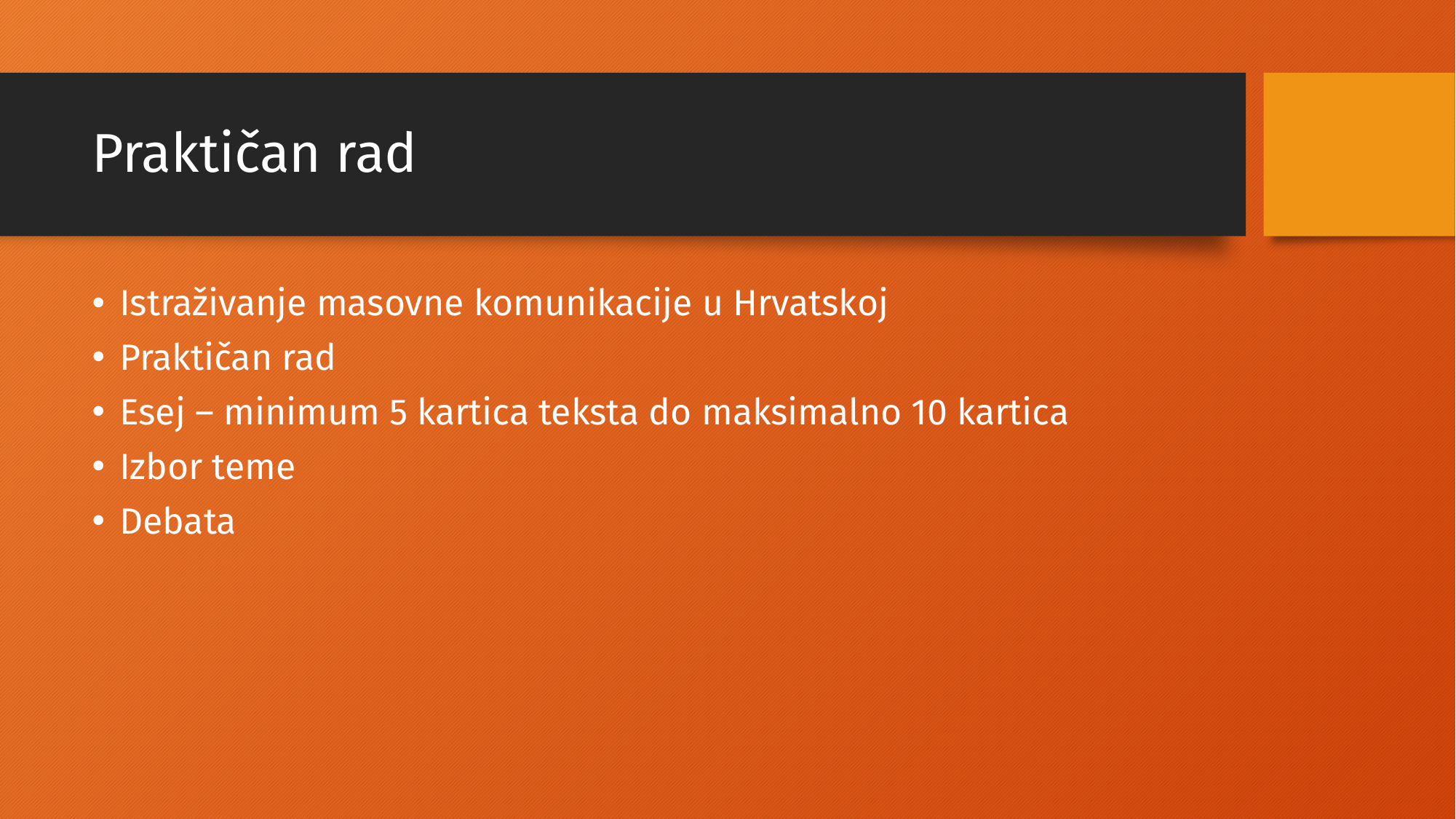

# Praktičan rad
Istraživanje masovne komunikacije u Hrvatskoj
Praktičan rad
Esej – minimum 5 kartica teksta do maksimalno 10 kartica
Izbor teme
Debata